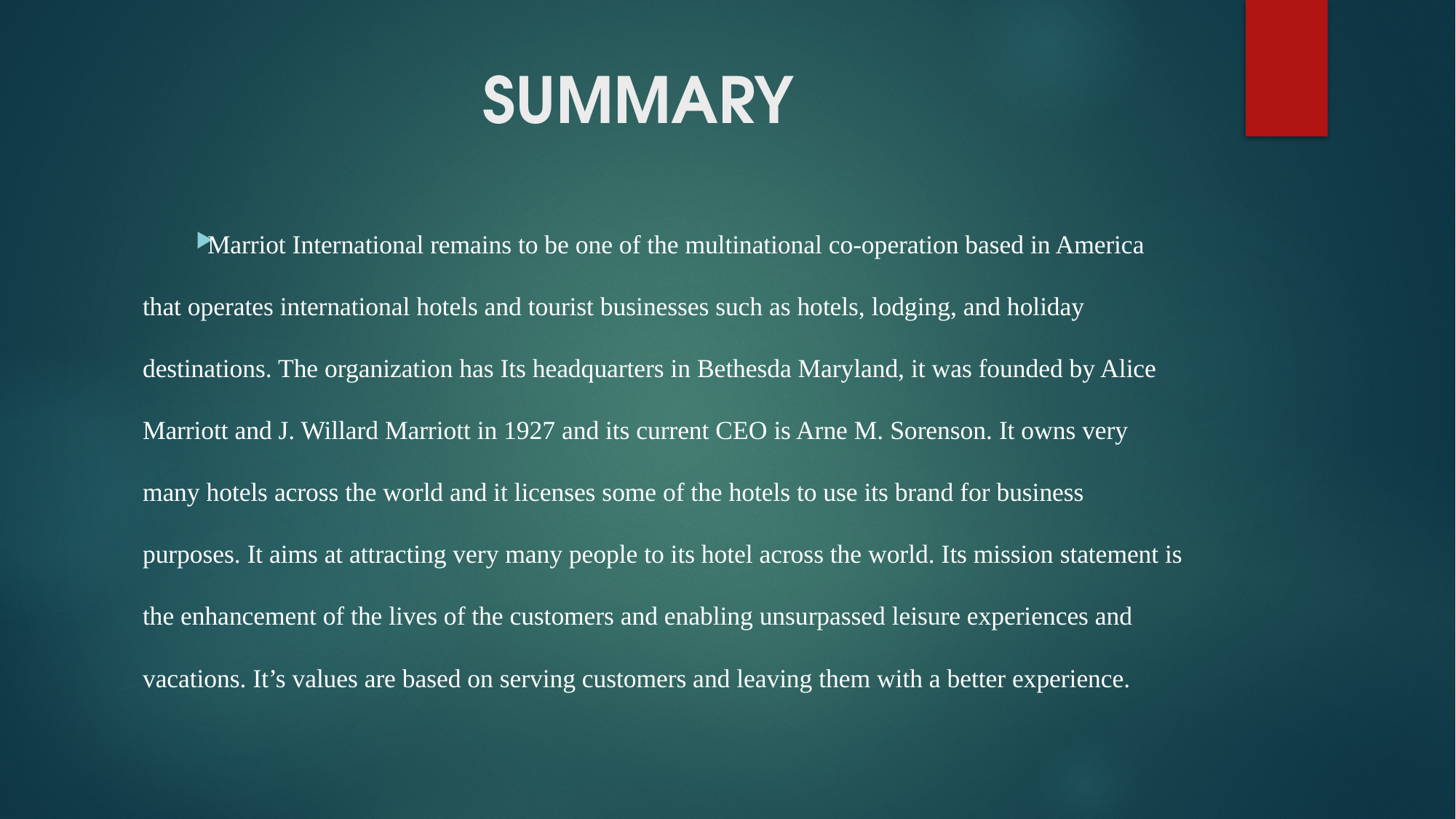

# SUMMARY
Marriot International remains to be one of the multinational co-operation based in America that operates international hotels and tourist businesses such as hotels, lodging, and holiday destinations. The organization has Its headquarters in Bethesda Maryland, it was founded by Alice Marriott and J. Willard Marriott in 1927 and its current CEO is Arne M. Sorenson. It owns very many hotels across the world and it licenses some of the hotels to use its brand for business purposes. It aims at attracting very many people to its hotel across the world. Its mission statement is the enhancement of the lives of the customers and enabling unsurpassed leisure experiences and vacations. It’s values are based on serving customers and leaving them with a better experience.